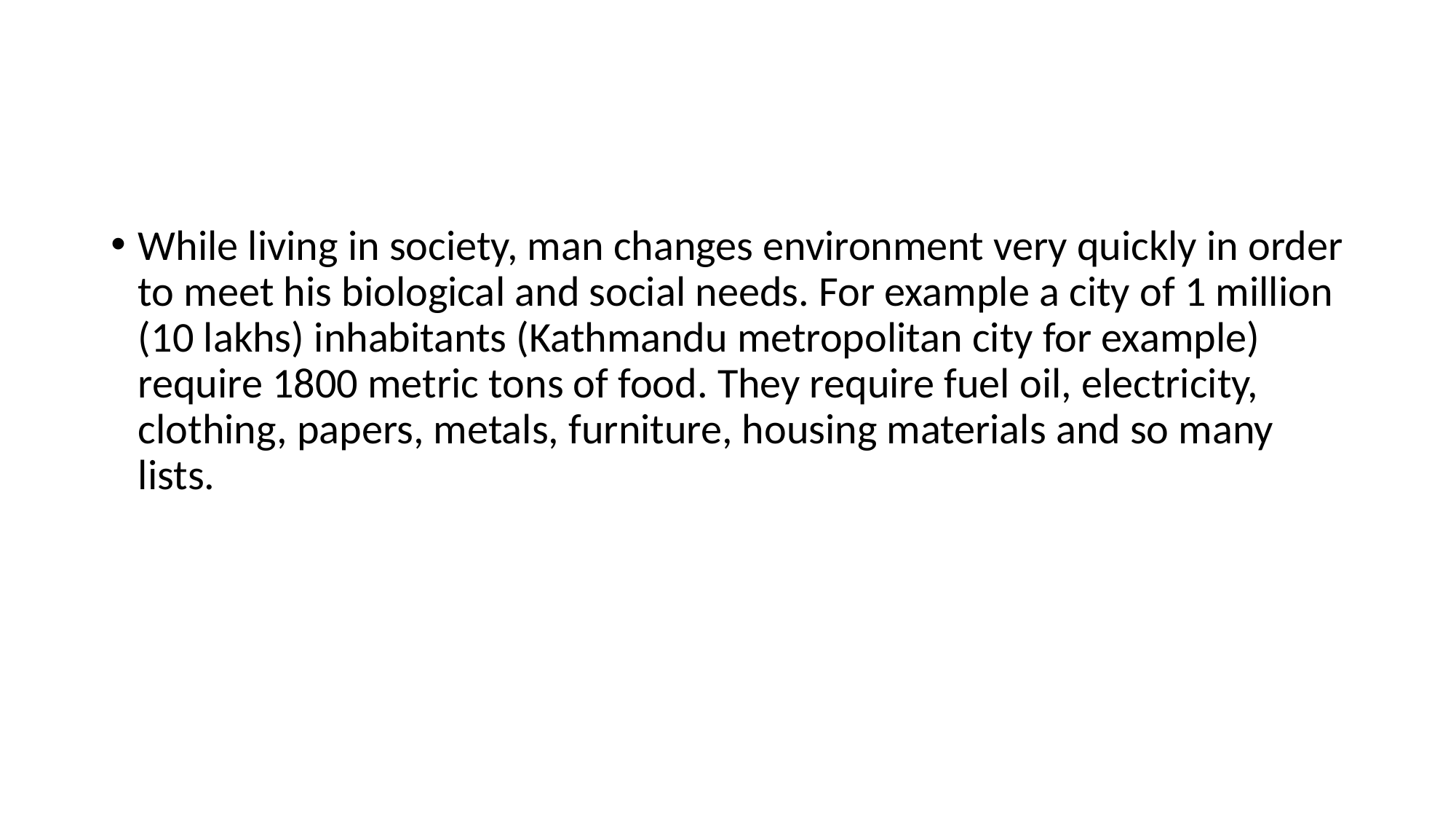

#
While living in society, man changes environment very quickly in order to meet his biological and social needs. For example a city of 1 million (10 lakhs) inhabitants (Kathmandu metropolitan city for example) require 1800 metric tons of food. They require fuel oil, electricity, clothing, papers, metals, furniture, housing materials and so many lists.